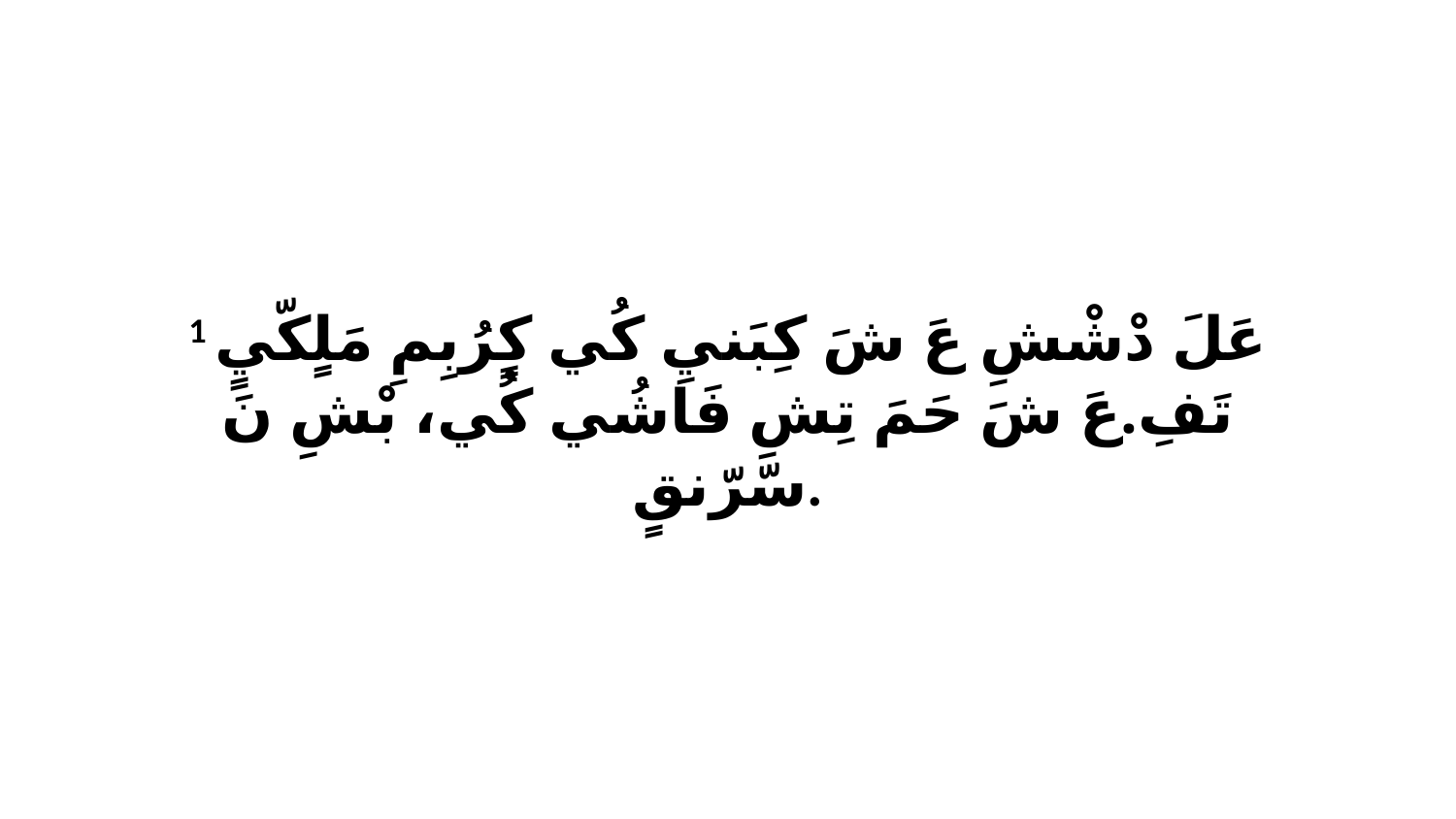

1 عَلَ دْشْشِ عَ شَ كِبَنيِ كُي كٍرُبِمِ مَلٍكّيٍ تَفِ.عَ شَ حَمَ تِشِ فَاشُي كُي، بْشِ نَ سّرّنقٍ.